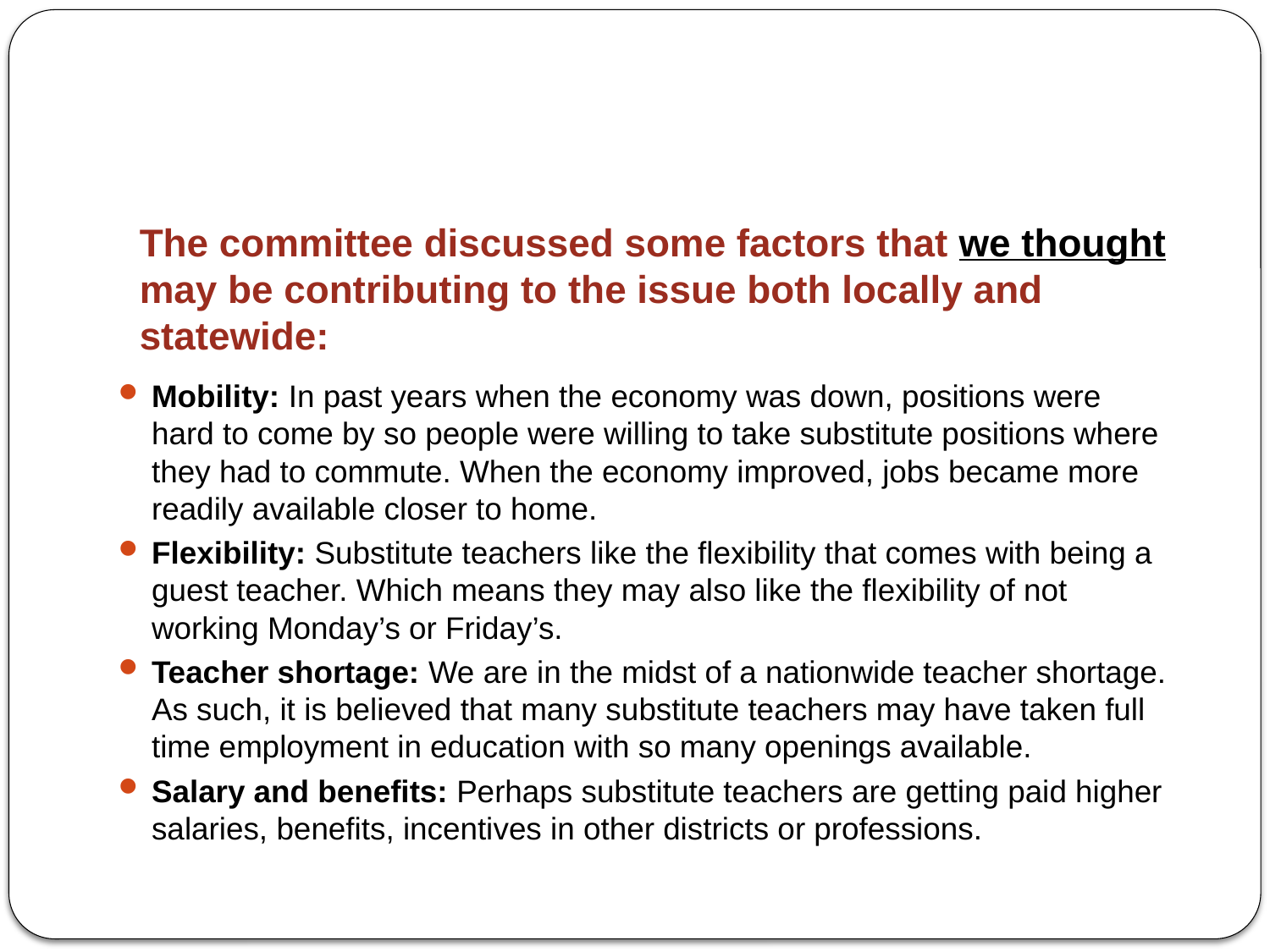

# The committee discussed some factors that we thought may be contributing to the issue both locally and statewide:
Mobility: In past years when the economy was down, positions were hard to come by so people were willing to take substitute positions where they had to commute. When the economy improved, jobs became more readily available closer to home.
Flexibility: Substitute teachers like the flexibility that comes with being a guest teacher. Which means they may also like the flexibility of not working Monday’s or Friday’s.
Teacher shortage: We are in the midst of a nationwide teacher shortage. As such, it is believed that many substitute teachers may have taken full time employment in education with so many openings available.
Salary and benefits: Perhaps substitute teachers are getting paid higher salaries, benefits, incentives in other districts or professions.